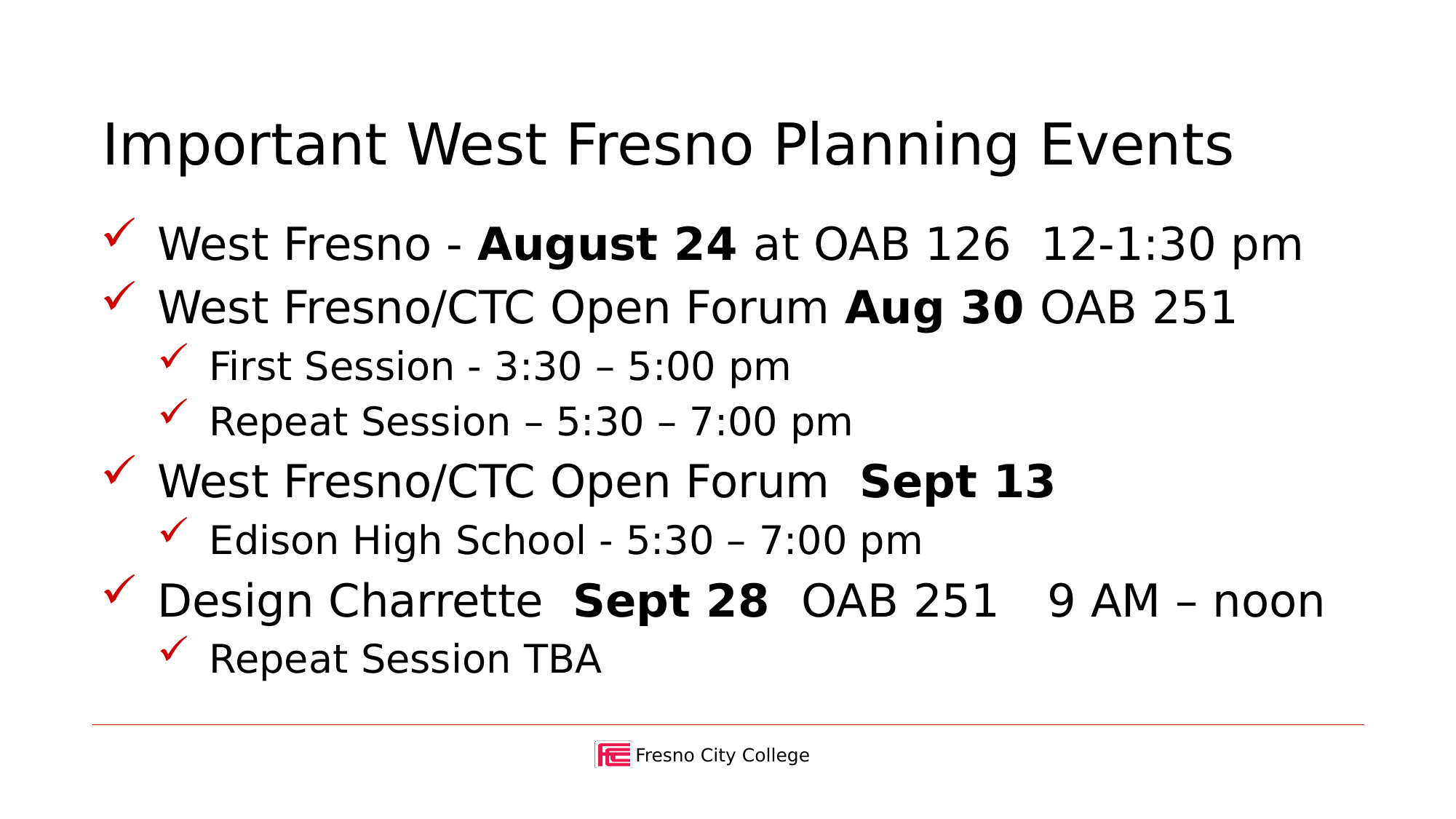

# Important West Fresno Planning Events
West Fresno - August 24 at OAB 126  12-1:30 pm
West Fresno/CTC Open Forum Aug 30 OAB 251
First Session - 3:30 – 5:00 pm
Repeat Session – 5:30 – 7:00 pm
West Fresno/CTC Open Forum  Sept 13
Edison High School - 5:30 – 7:00 pm
Design Charrette  Sept 28  OAB 251   9 AM – noon
Repeat Session TBA